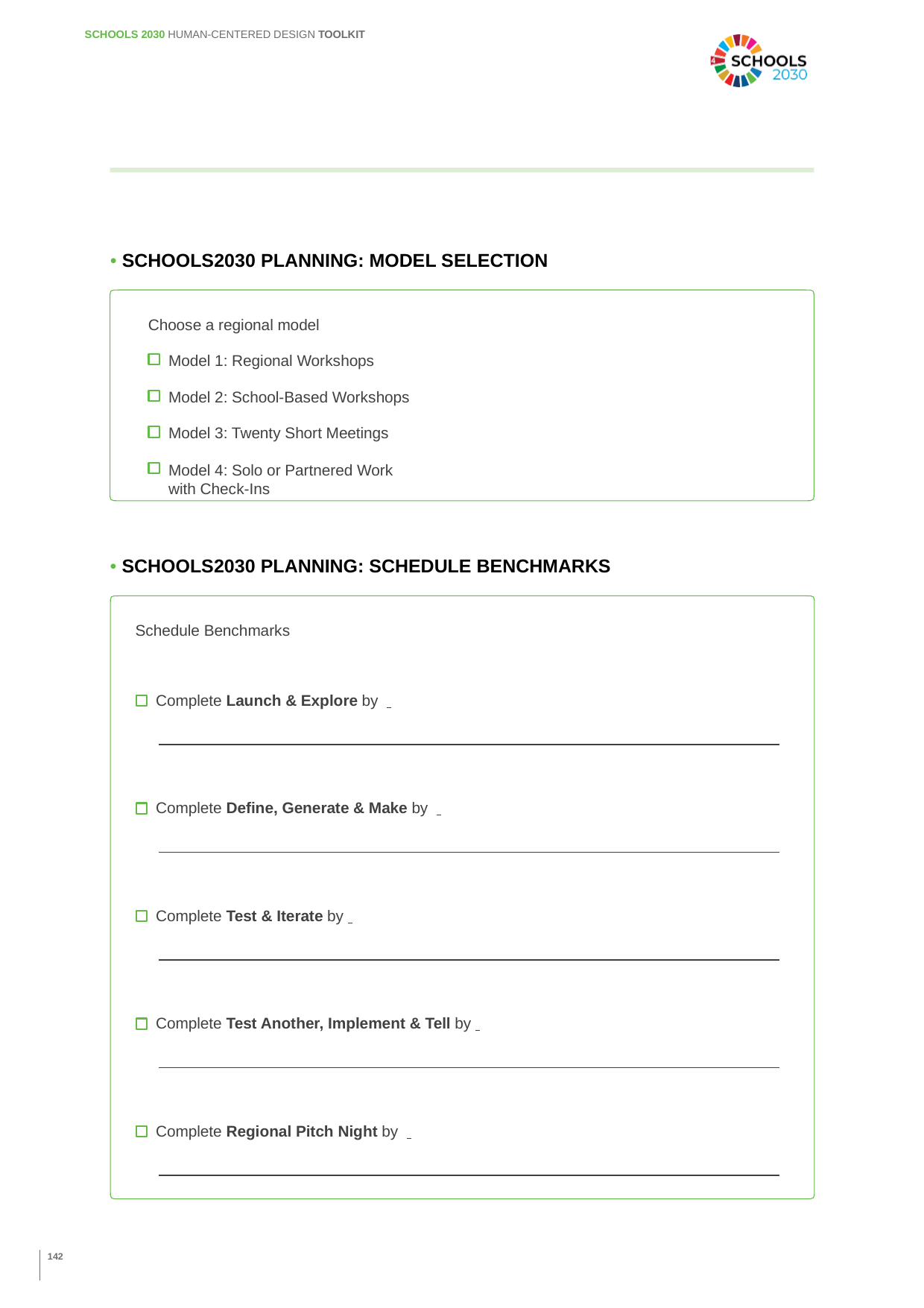

SCHOOLS 2030 HUMAN-CENTERED DESIGN TOOLKIT

• SCHOOLS2030 PLANNING: MODEL SELECTION

Choose a regional model
Model 1: Regional Workshops  Model 2: School-Based Workshops  Model 3: Twenty Short Meetings

Model 4: Solo or Partnered Work with Check-Ins

• SCHOOLS2030 PLANNING: SCHEDULE BENCHMARKS

Schedule Benchmarks

Complete Launch & Explore by

Complete Define, Generate & Make by
Complete Test & Iterate by
Complete Test Another, Implement & Tell by
Complete Regional Pitch Night by

142